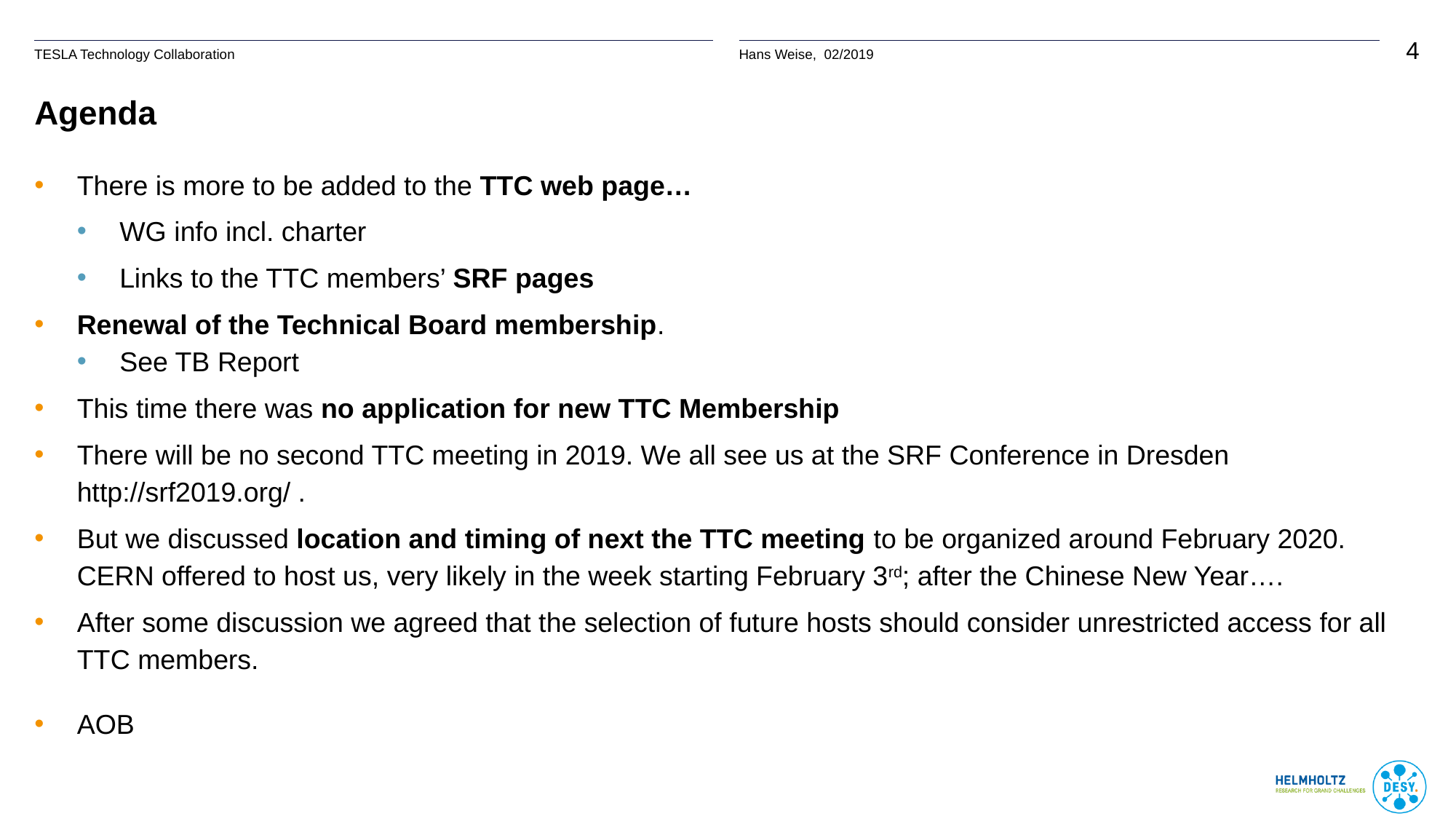

# Agenda
There is more to be added to the TTC web page…
WG info incl. charter
Links to the TTC members’ SRF pages
Renewal of the Technical Board membership.
See TB Report
This time there was no application for new TTC Membership
There will be no second TTC meeting in 2019. We all see us at the SRF Conference in Dresden http://srf2019.org/ .
But we discussed location and timing of next the TTC meeting to be organized around February 2020. CERN offered to host us, very likely in the week starting February 3rd; after the Chinese New Year….
After some discussion we agreed that the selection of future hosts should consider unrestricted access for all TTC members.
AOB